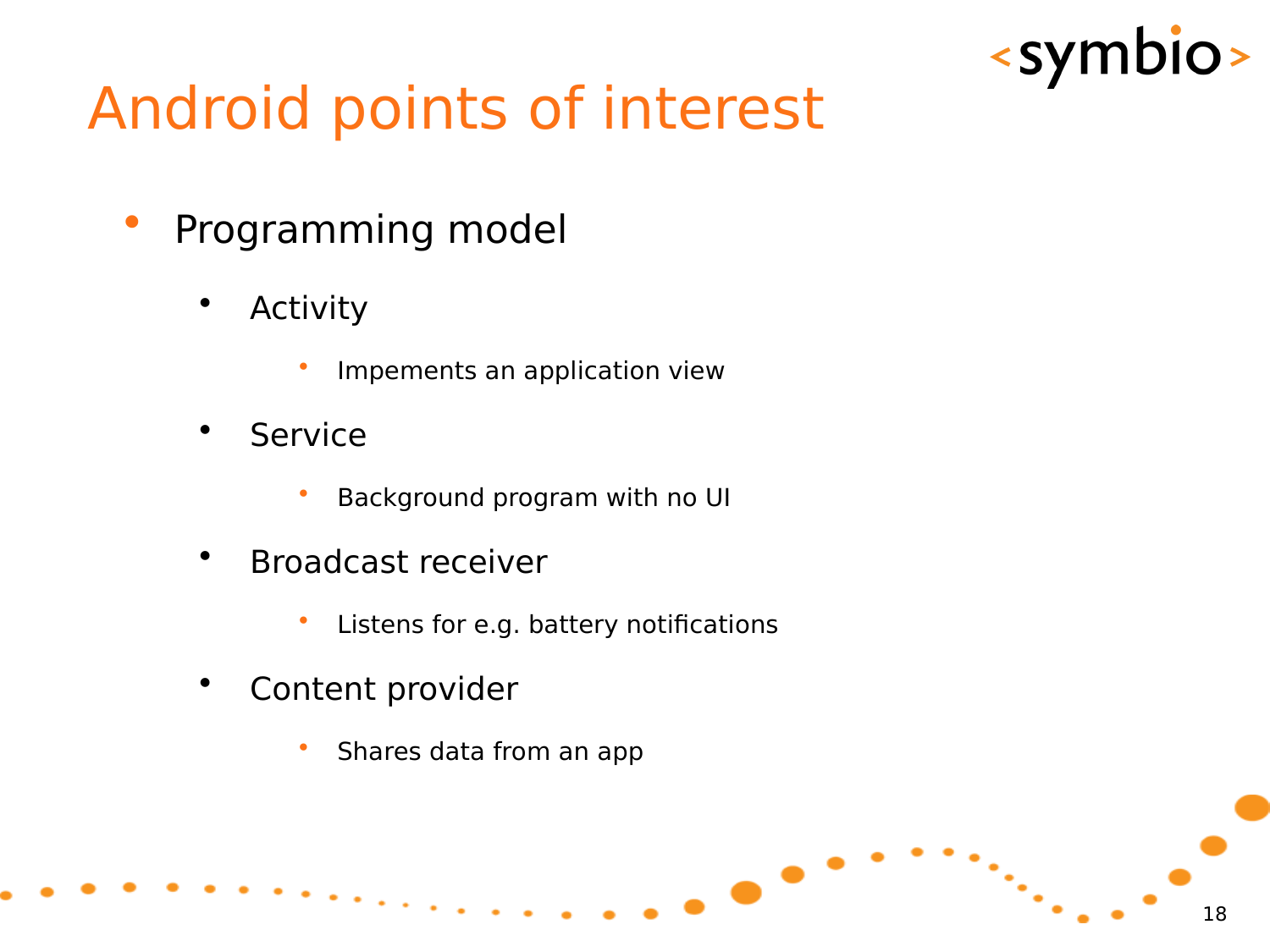

# Android points of interest
Programming model
Activity
Impements an application view
Service
Background program with no UI
Broadcast receiver
Listens for e.g. battery notifications
Content provider
Shares data from an app
18